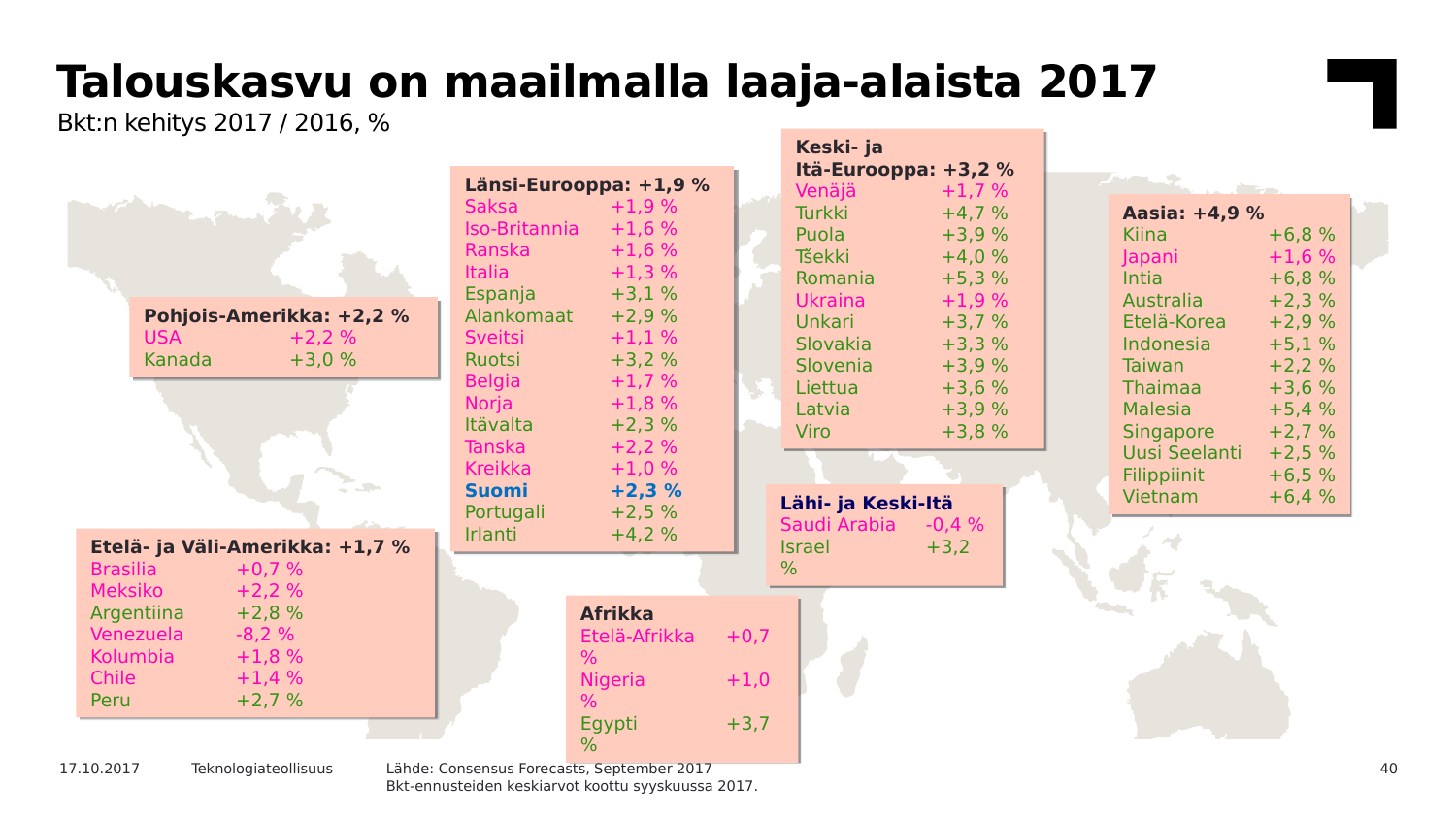

Talouskasvu on maailmalla laaja-alaista 2017
Bkt:n kehitys 2017 / 2016, %
Keski- ja
Itä-Eurooppa: +3,2 %
Venäjä  	+1,7 %
Turkki	+4,7 %
Puola  	+3,9 %
Tšekki 	+4,0 %
Romania  	+5,3 %
Ukraina 	+1,9 %
Unkari  	+3,7 %
Slovakia 	+3,3 %
Slovenia 	+3,9 %
Liettua 	+3,6 %
Latvia 	+3,9 %
Viro 	+3,8 %
Länsi-Eurooppa: +1,9 %
Saksa	+1,9 %
Iso-Britannia	+1,6 %
Ranska	+1,6 %
Italia	+1,3 %
Espanja	+3,1 %
Alankomaat	+2,9 %
Sveitsi	+1,1 %
Ruotsi	+3,2 %
Belgia	+1,7 %
Norja	+1,8 %
Itävalta	+2,3 %
Tanska	+2,2 %
Kreikka	+1,0 %
Suomi	+2,3 %
Portugali	+2,5 %
Irlanti	+4,2 %

Aasia: +4,9 %
Kiina	+6,8 %
Japani	+1,6 %
Intia	+6,8 %
Australia	+2,3 %
Etelä-Korea	+2,9 %
Indonesia	+5,1 %
Taiwan	+2,2 %
Thaimaa	+3,6 %
Malesia	+5,4 %
Singapore	+2,7 %
Uusi Seelanti	+2,5 %
Filippiinit	+6,5 %
Vietnam	+6,4 %
Pohjois-Amerikka: +2,2 %
USA	+2,2 %
Kanada	+3,0 %
Lähi- ja Keski-Itä
Saudi Arabia	-0,4 %
Israel	+3,2 %
Etelä- ja Väli-Amerikka: +1,7 %
Brasilia 	+0,7 %
Meksiko 	+2,2 %
Argentiina 	+2,8 %
Venezuela 	-8,2 %
Kolumbia 	+1,8 %
Chile 	+1,4 %
Peru 	+2,7 %
Afrikka
Etelä-Afrikka	+0,7 %
Nigeria	+1,0 %
Egypti	+3,7 %
Lähde: Consensus Forecasts, September 2017
Bkt-ennusteiden keskiarvot koottu syyskuussa 2017.

17.10.2017
Teknologiateollisuus
40